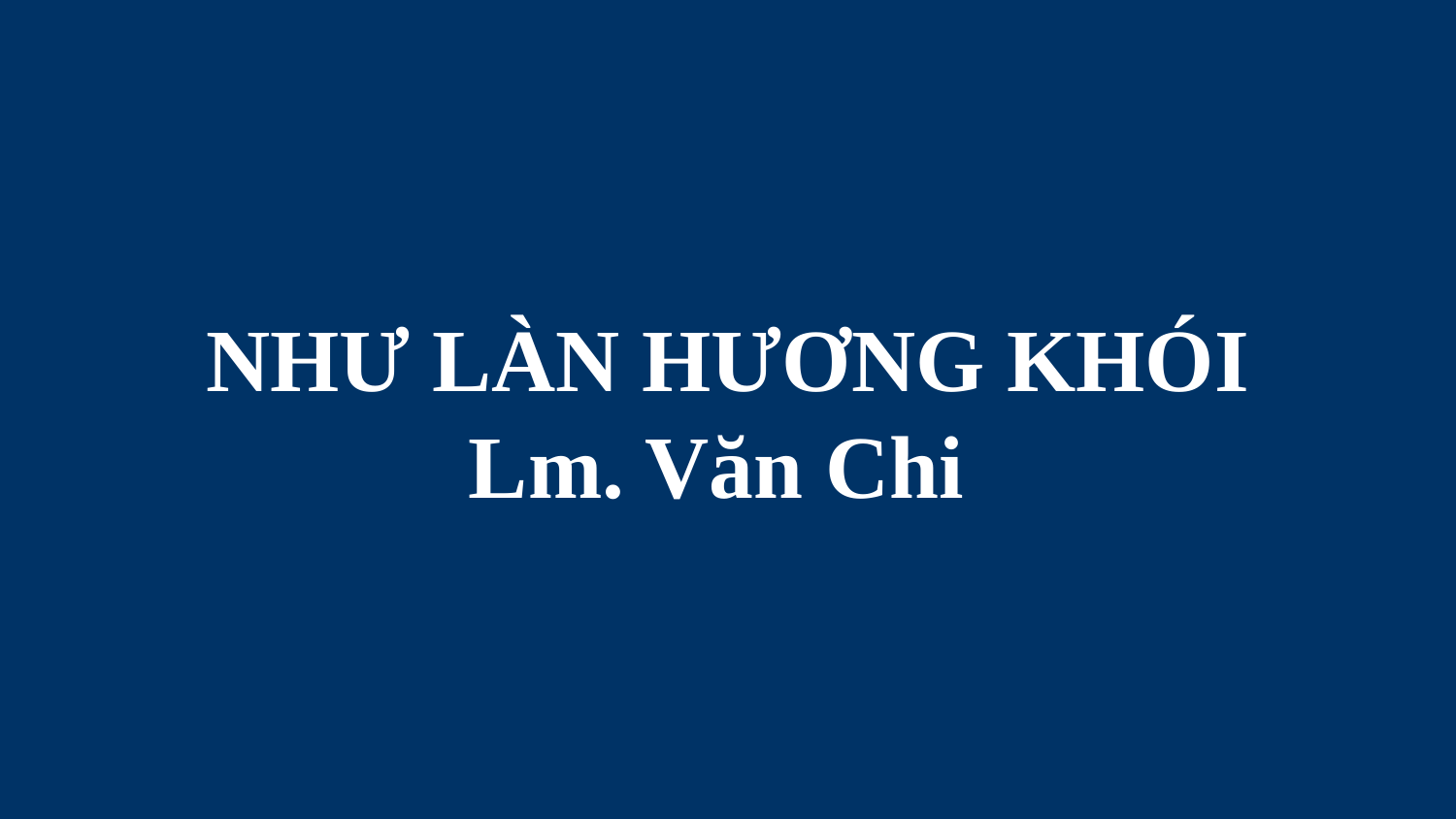

# NHƯ LÀN HƯƠNG KHÓI Lm. Văn Chi